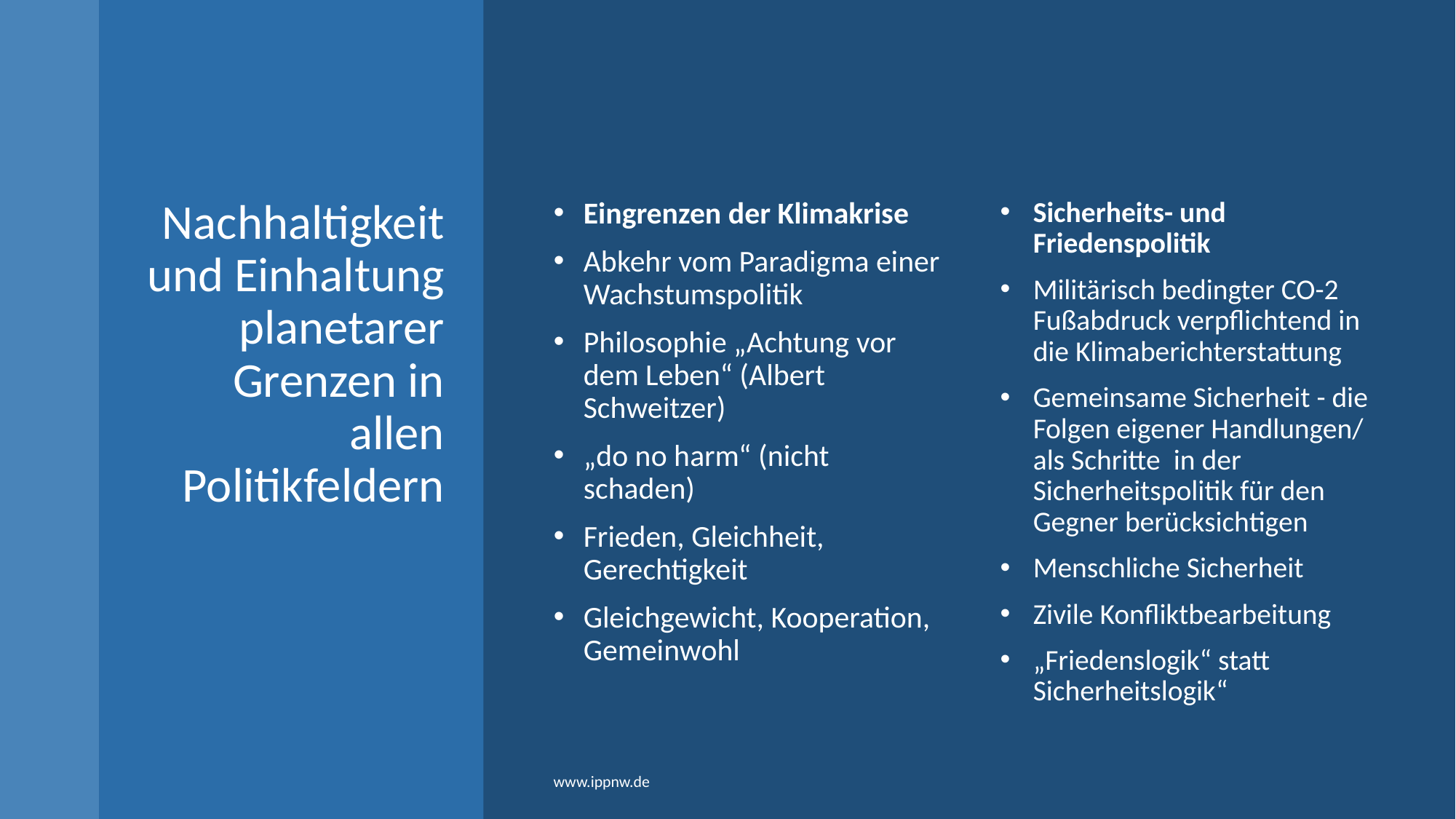

Nachhaltigkeit und Einhaltung planetarer Grenzen in allen Politikfeldern
Eingrenzen der Klimakrise
Abkehr vom Paradigma einer Wachstumspolitik
Philosophie „Achtung vor dem Leben“ (Albert Schweitzer)
„do no harm“ (nicht schaden)
Frieden, Gleichheit, Gerechtigkeit
Gleichgewicht, Kooperation, Gemeinwohl

Sicherheits- und Friedenspolitik
Militärisch bedingter CO-2 Fußabdruck verpflichtend in die Klimaberichterstattung
Gemeinsame Sicherheit - die Folgen eigener Handlungen/ als Schritte  in der   Sicherheitspolitik für den Gegner berücksichtigen
Menschliche Sicherheit
Zivile Konfliktbearbeitung
„Friedenslogik“ statt Sicherheitslogik“

www.ippnw.de